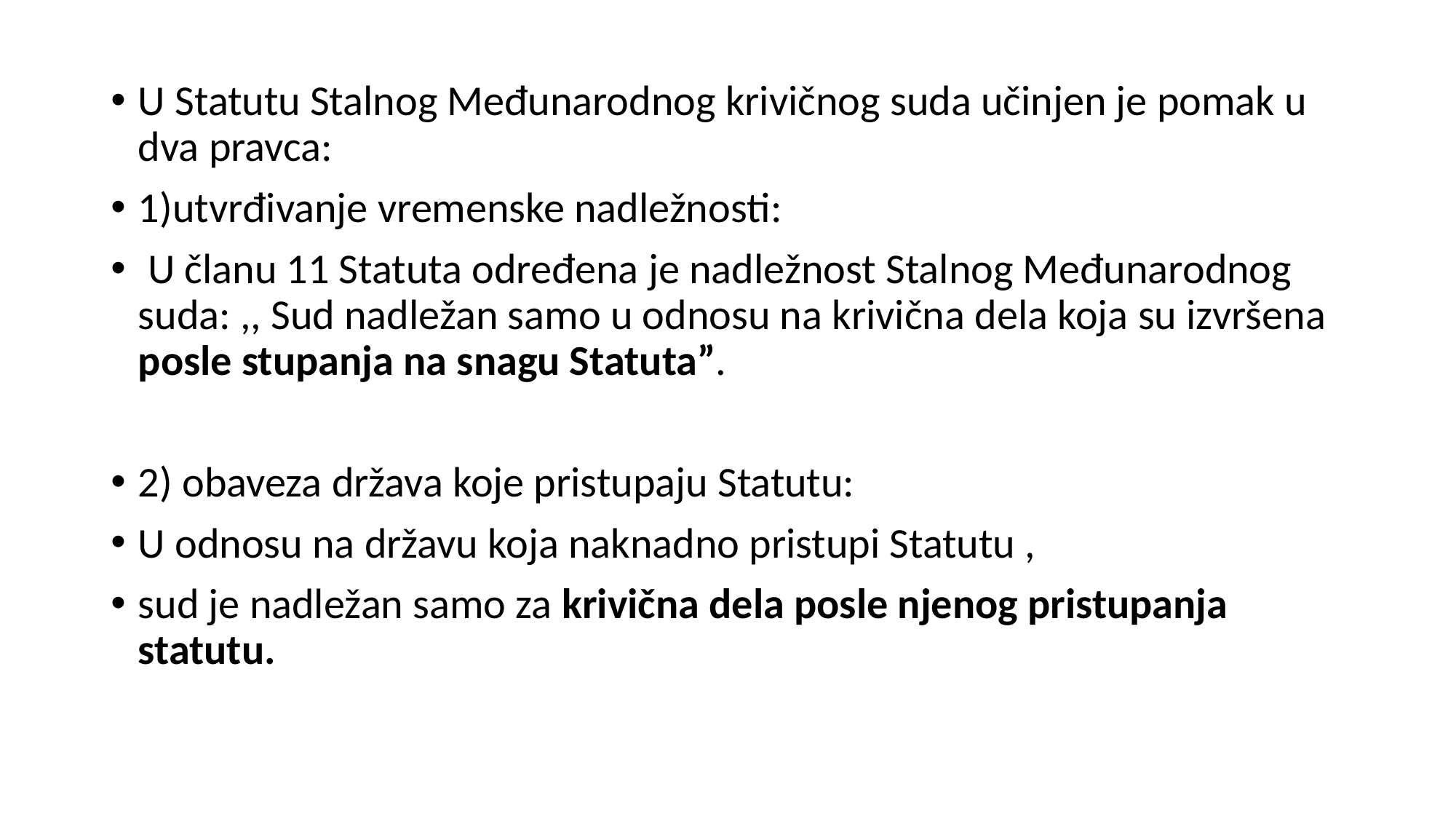

U Statutu Stalnog Međunarodnog krivičnog suda učinjen je pomak u dva pravca:
1)utvrđivanje vremenske nadležnosti:
 U članu 11 Statuta određena je nadležnost Stalnog Međunarodnog suda: ,, Sud nadležan samo u odnosu na krivična dela koja su izvršena  posle stupanja na snagu Statuta”.

2) obaveza država koje pristupaju Statutu:
U odnosu na državu koja naknadno pristupi Statutu ,
sud je nadležan samo za krivična dela posle njenog pristupanja statutu.